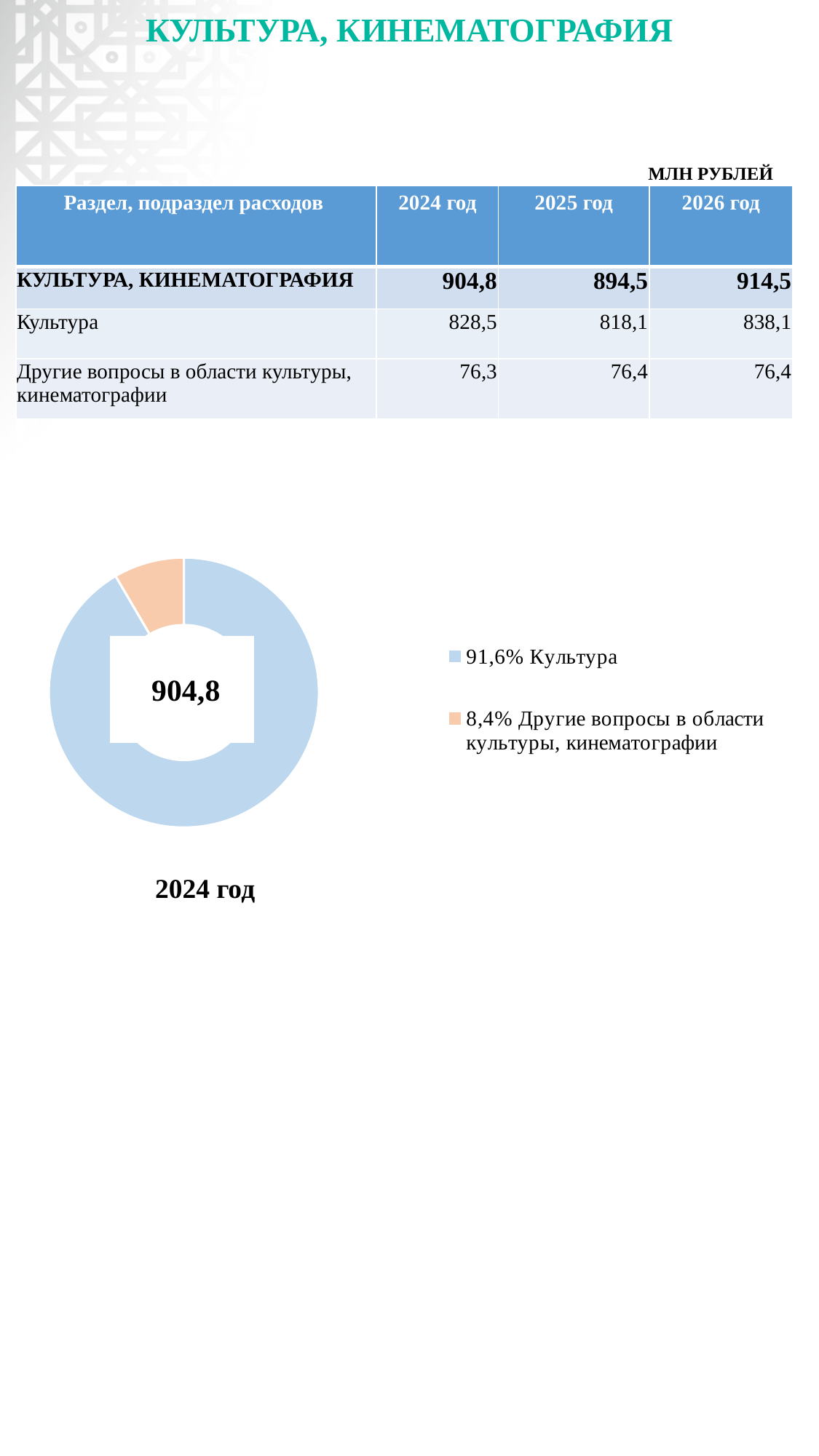

# КУЛЬТУРА, КИНЕМАТОГРАФИЯ
МЛН РУБЛЕЙ
| Раздел, подраздел расходов | 2024 год | 2025 год | 2026 год |
| --- | --- | --- | --- |
| КУЛЬТУРА, КИНЕМАТОГРАФИЯ | 904,8 | 894,5 | 914,5 |
| Культура | 828,5 | 818,1 | 838,1 |
| Другие вопросы в области культуры, кинематографии | 76,3 | 76,4 | 76,4 |

### Chart

| Category | Столбец1 |
|---|---|
| 91,6% Культура | 828.6 |
| 8,4% Другие вопросы в области культуры, кинематографии | 76.3 |
 904,8
2024 год